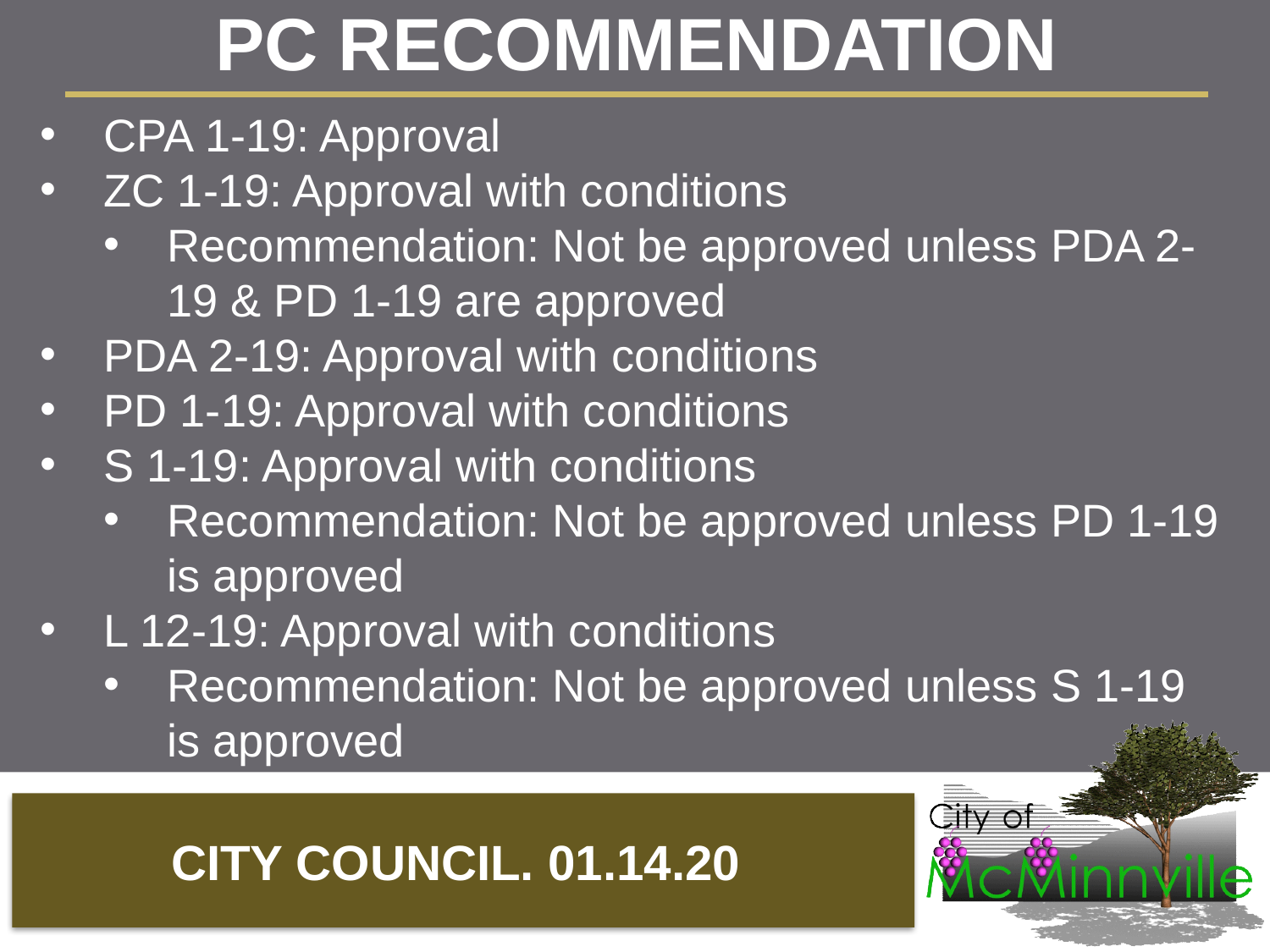

PC RECOMMENDATION
CPA 1-19: Approval
ZC 1-19: Approval with conditions
Recommendation: Not be approved unless PDA 2-19 & PD 1-19 are approved
PDA 2-19: Approval with conditions
PD 1-19: Approval with conditions
S 1-19: Approval with conditions
Recommendation: Not be approved unless PD 1-19 is approved
L 12-19: Approval with conditions
Recommendation: Not be approved unless S 1-19 is approved
CITY COUNCIL. 01.14.20